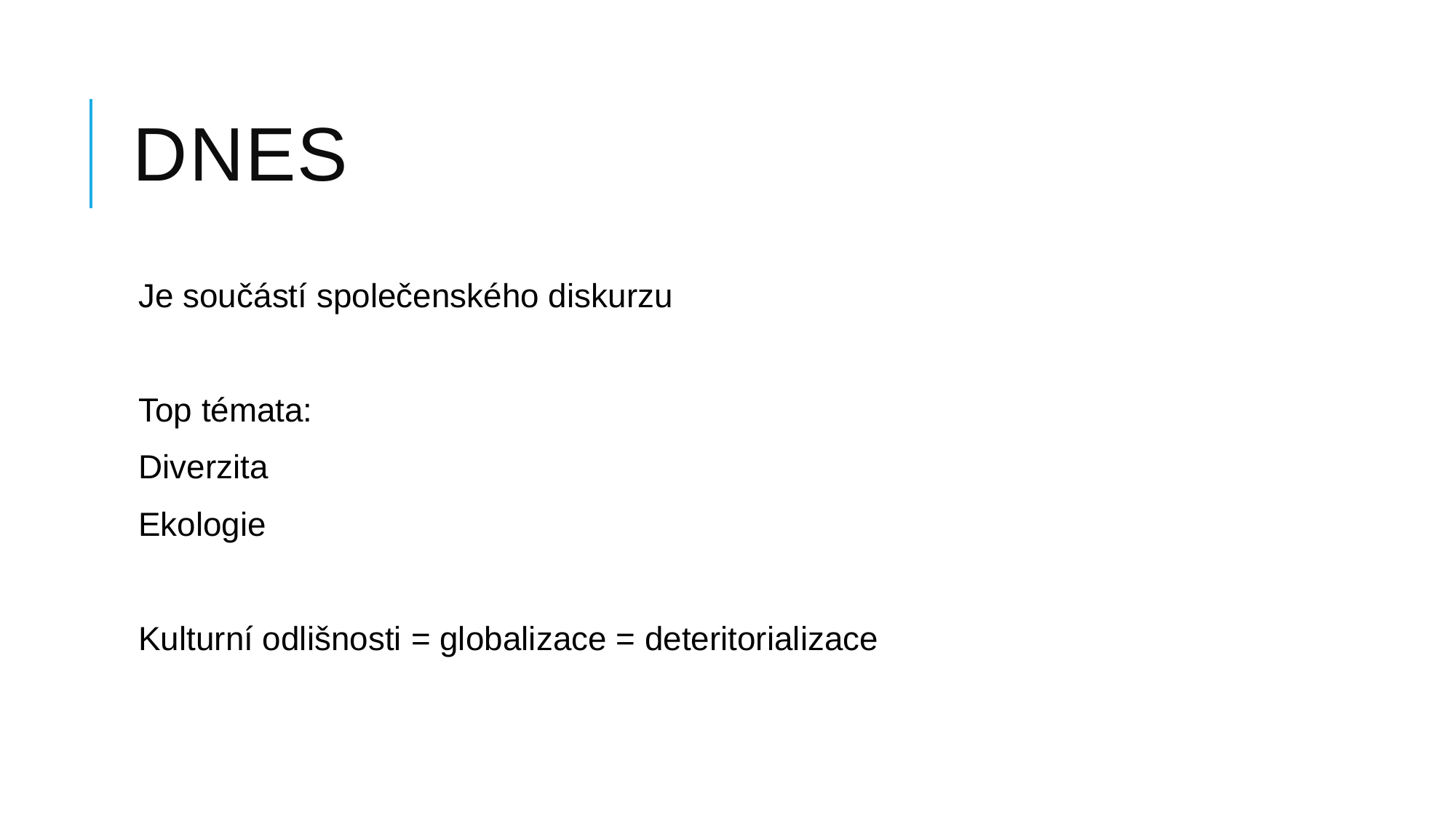

# Dnes
Je součástí společenského diskurzu

Top témata:
Diverzita
Ekologie

Kulturní odlišnosti = globalizace = deteritorializace